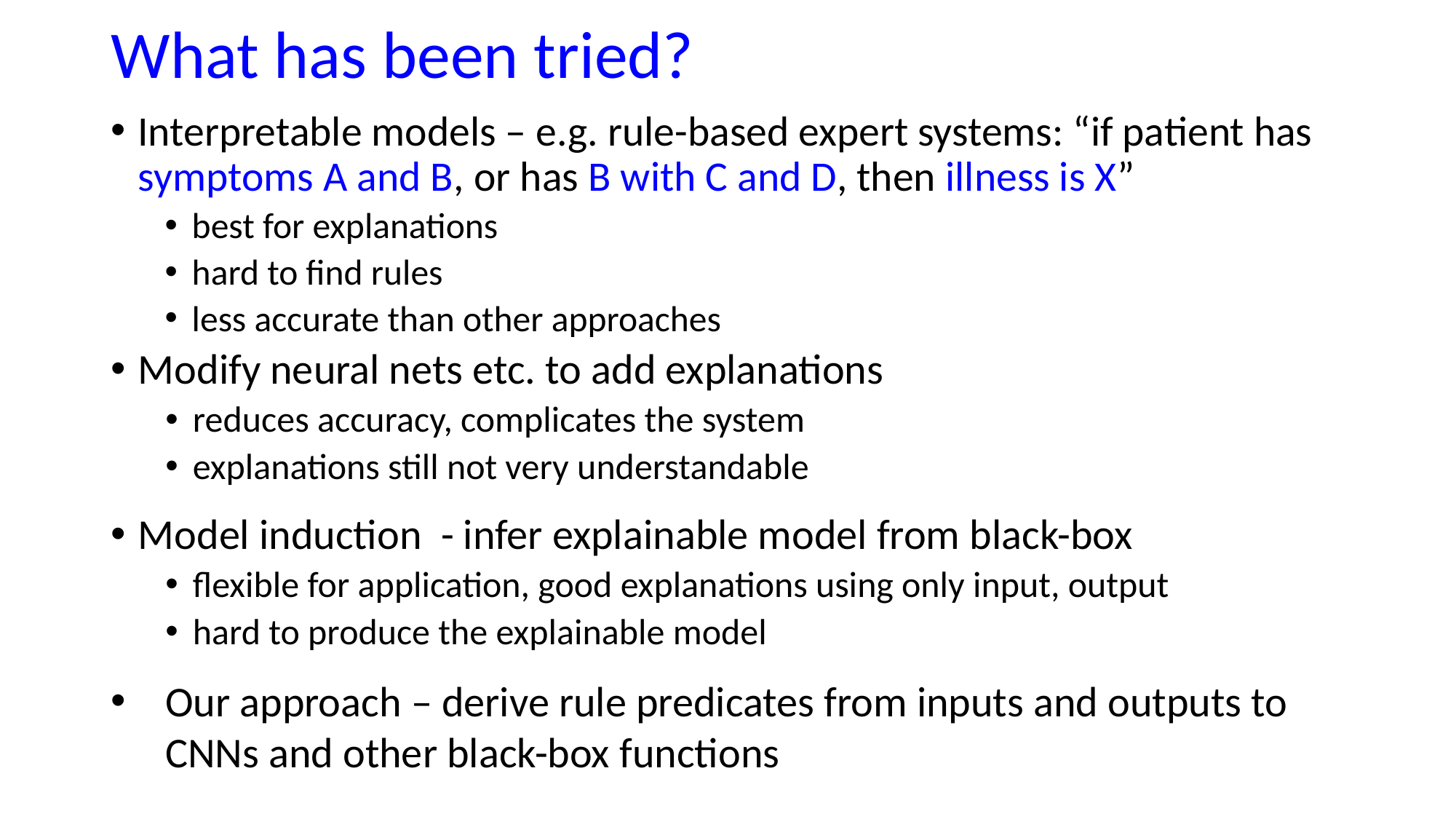

# What has been tried?
Interpretable models – e.g. rule-based expert systems: “if patient has symptoms A and B, or has B with C and D, then illness is X”
best for explanations
hard to find rules
less accurate than other approaches

Modify neural nets etc. to add explanations
reduces accuracy, complicates the system
explanations still not very understandable

Model induction  - infer explainable model from black-box
flexible for application, good explanations using only input, output
hard to produce the explainable model

Our approach – derive rule predicates from inputs and outputs to CNNs and other black-box functions